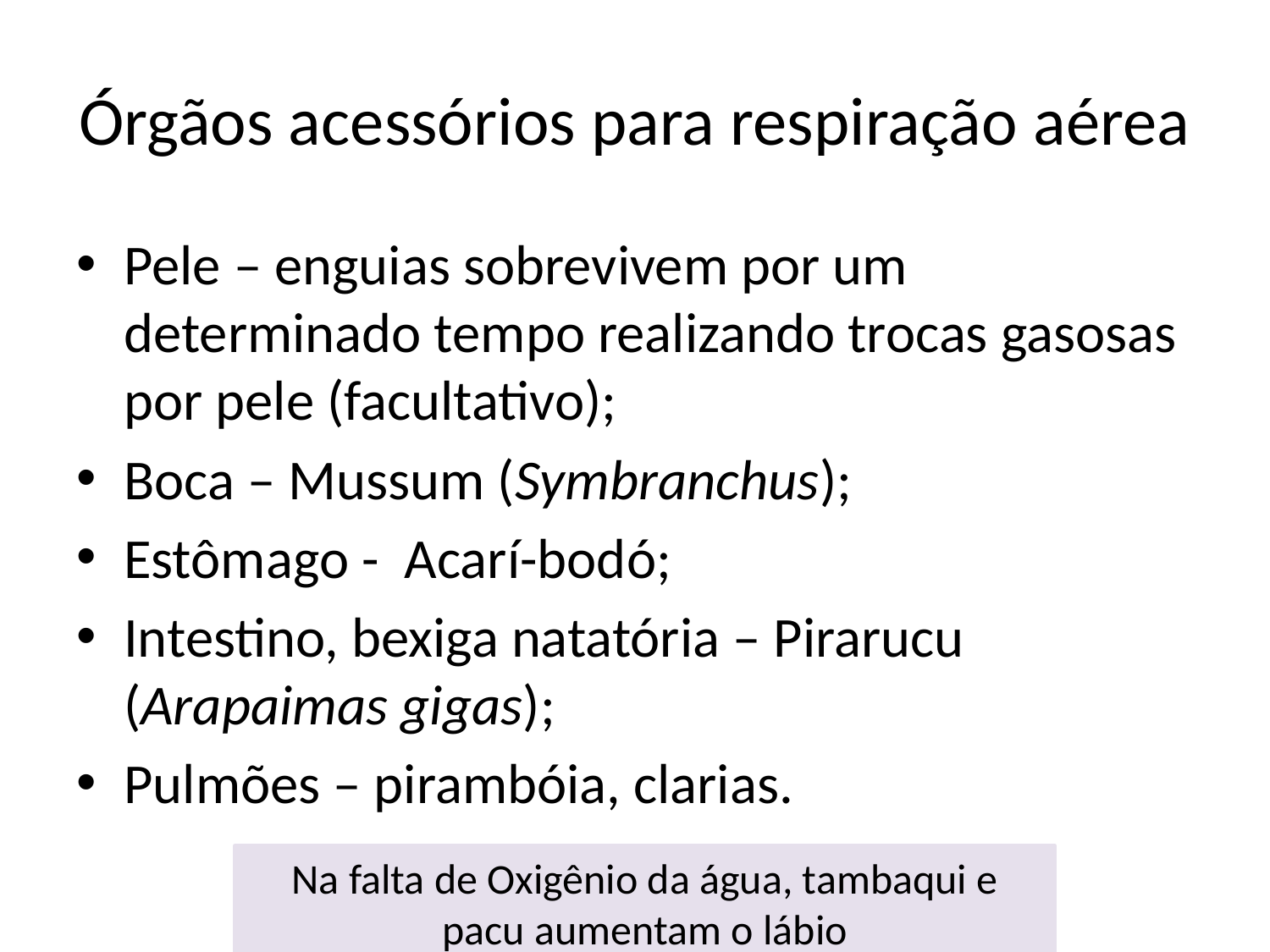

# Órgãos acessórios para respiração aérea
Pele – enguias sobrevivem por um determinado tempo realizando trocas gasosas por pele (facultativo);
Boca – Mussum (Symbranchus);
Estômago -  Acarí-bodó;
Intestino, bexiga natatória – Pirarucu (Arapaimas gigas);
Pulmões – pirambóia, clarias.

Na falta de Oxigênio da água, tambaqui e pacu aumentam o lábio